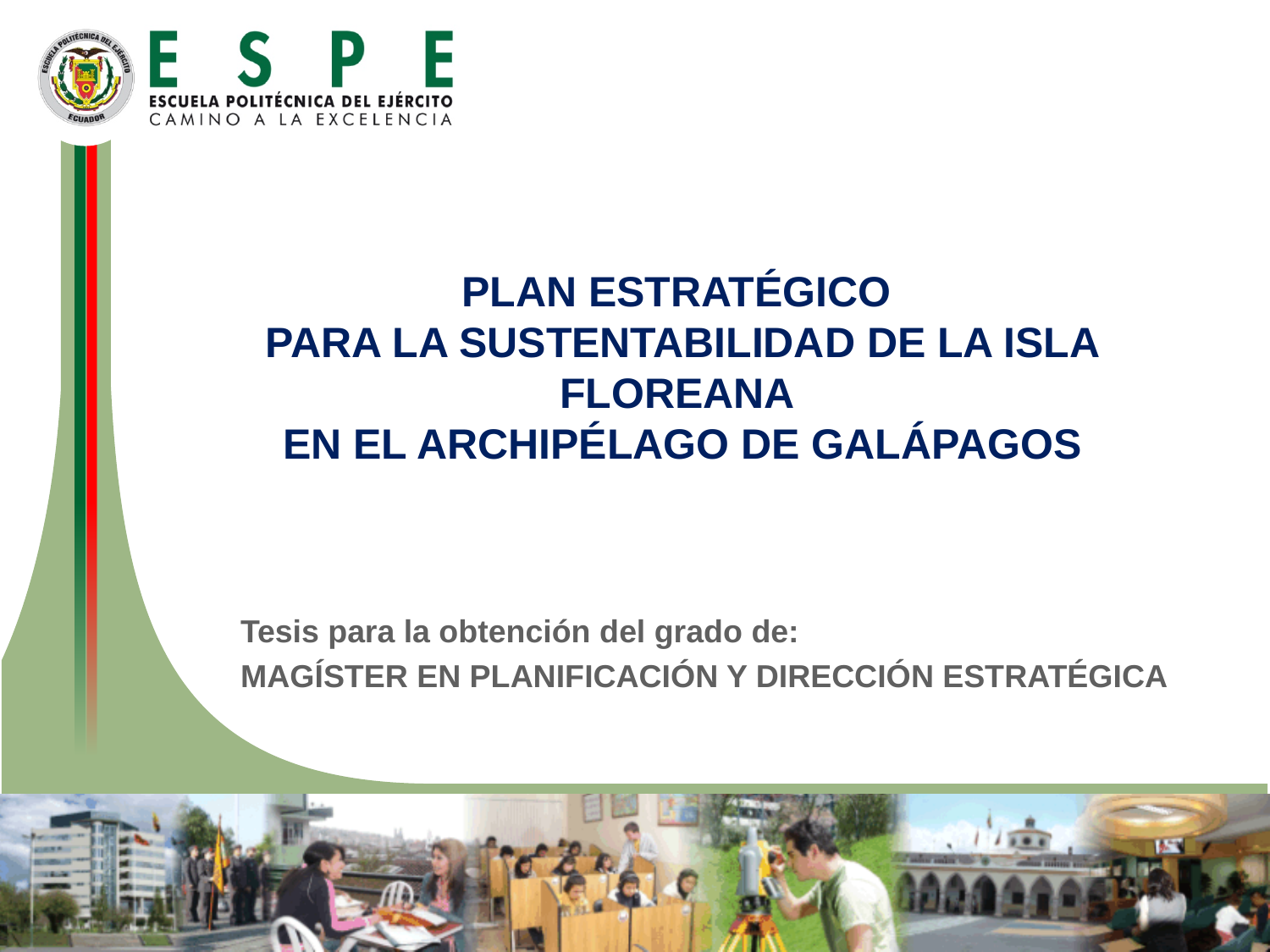

PLAN ESTRATÉGICO
PARA LA SUSTENTABILIDAD DE LA ISLA FLOREANA
EN EL ARCHIPÉLAGO DE GALÁPAGOS
Tesis para la obtención del grado de:
MAGÍSTER EN PLANIFICACIÓN Y DIRECCIÓN ESTRATÉGICA